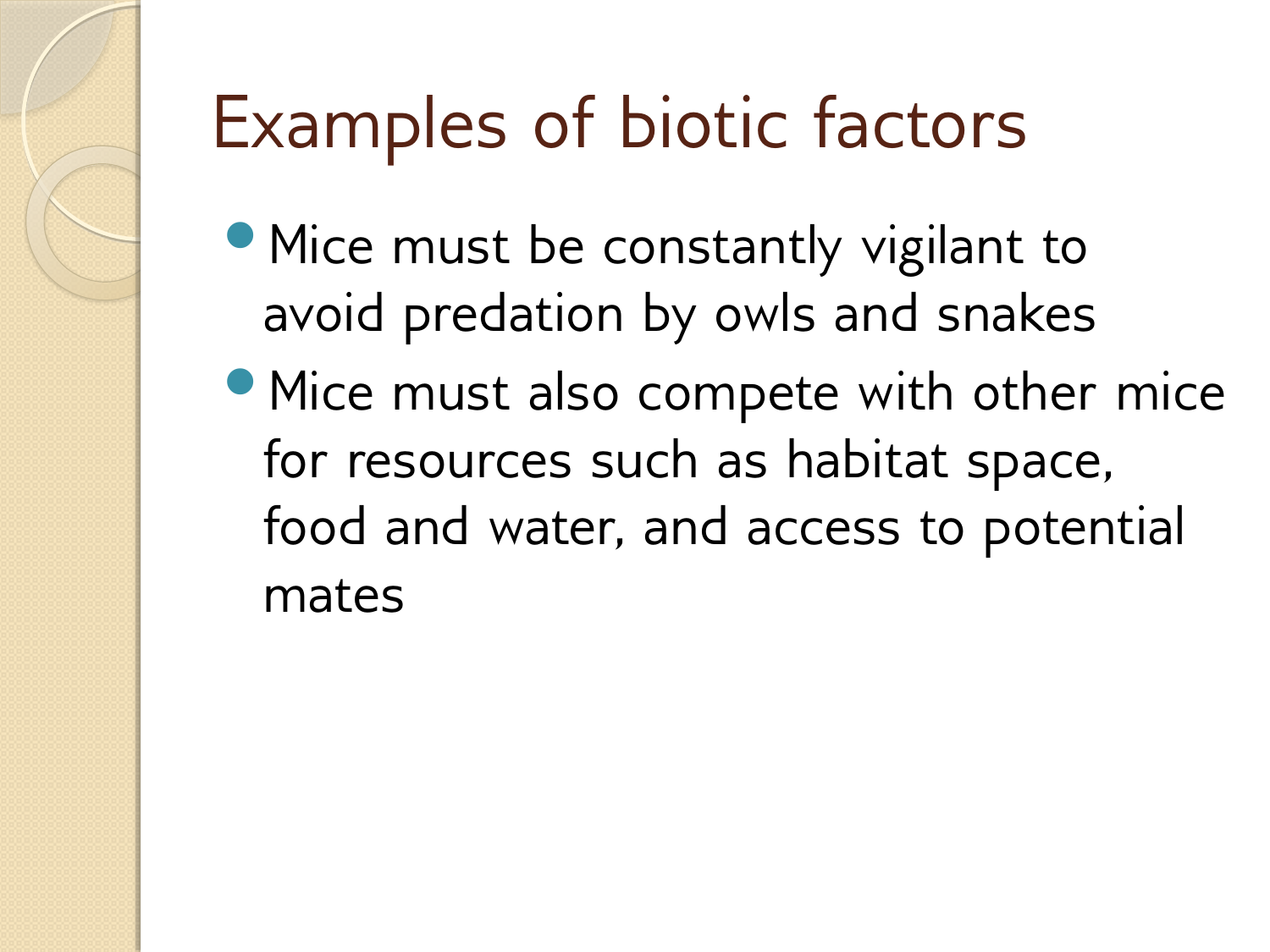

# Examples of biotic factors
Mice must be constantly vigilant to avoid predation by owls and snakes
Mice must also compete with other mice for resources such as habitat space,  food and water, and access to potential mates